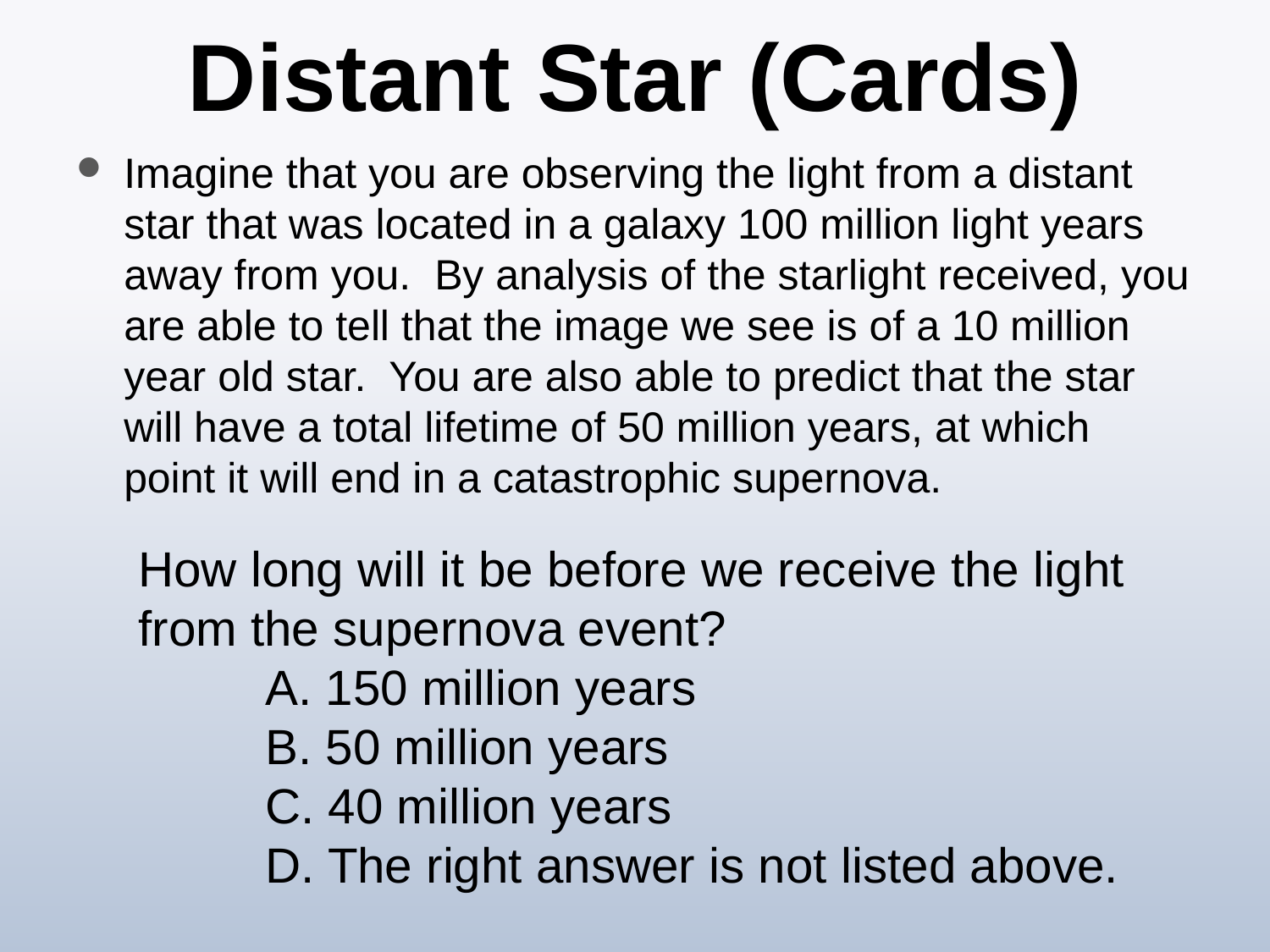

# Distant Star (Cards)
Imagine that you are observing the light from a distant star that was located in a galaxy 100 million light years away from you.  By analysis of the starlight received, you are able to tell that the image we see is of a 10 million year old star.  You are also able to predict that the star will have a total lifetime of 50 million years, at which point it will end in a catastrophic supernova.
How long will it be before we receive the light from the supernova event?
	A. 150 million years
	B. 50 million years
	C. 40 million years
	D. The right answer is not listed above.